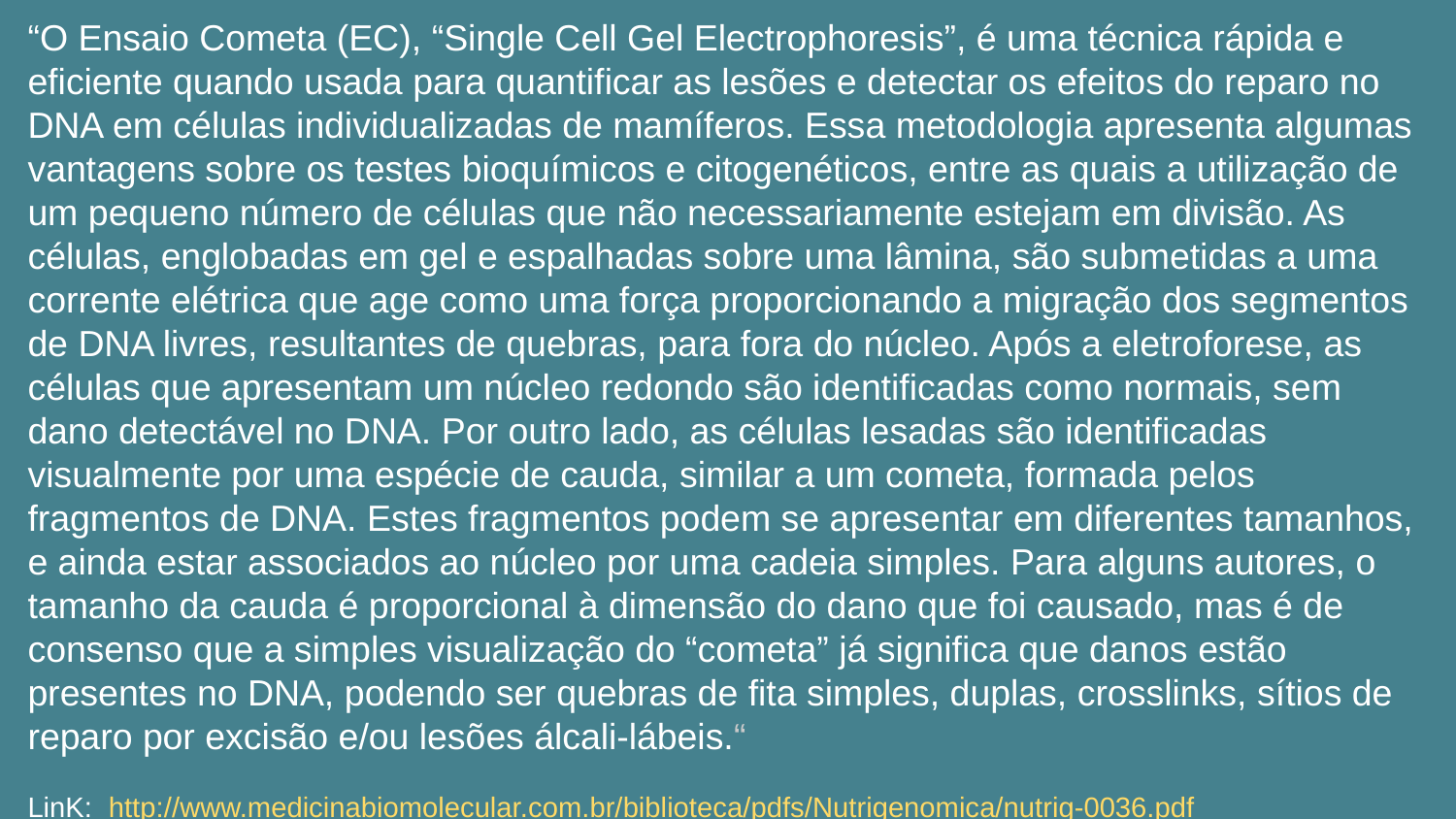

“O Ensaio Cometa (EC), “Single Cell Gel Electrophoresis”, é uma técnica rápida e eficiente quando usada para quantificar as lesões e detectar os efeitos do reparo no DNA em células individualizadas de mamíferos. Essa metodologia apresenta algumas vantagens sobre os testes bioquímicos e citogenéticos, entre as quais a utilização de um pequeno número de células que não necessariamente estejam em divisão. As células, englobadas em gel e espalhadas sobre uma lâmina, são submetidas a uma corrente elétrica que age como uma força proporcionando a migração dos segmentos de DNA livres, resultantes de quebras, para fora do núcleo. Após a eletroforese, as células que apresentam um núcleo redondo são identificadas como normais, sem dano detectável no DNA. Por outro lado, as células lesadas são identificadas visualmente por uma espécie de cauda, similar a um cometa, formada pelos fragmentos de DNA. Estes fragmentos podem se apresentar em diferentes tamanhos, e ainda estar associados ao núcleo por uma cadeia simples. Para alguns autores, o tamanho da cauda é proporcional à dimensão do dano que foi causado, mas é de consenso que a simples visualização do “cometa” já significa que danos estão presentes no DNA, podendo ser quebras de fita simples, duplas, crosslinks, sítios de reparo por excisão e/ou lesões álcali-lábeis.“
LinK:  http://www.medicinabiomolecular.com.br/biblioteca/pdfs/Nutrigenomica/nutrig-0036.pdf

#